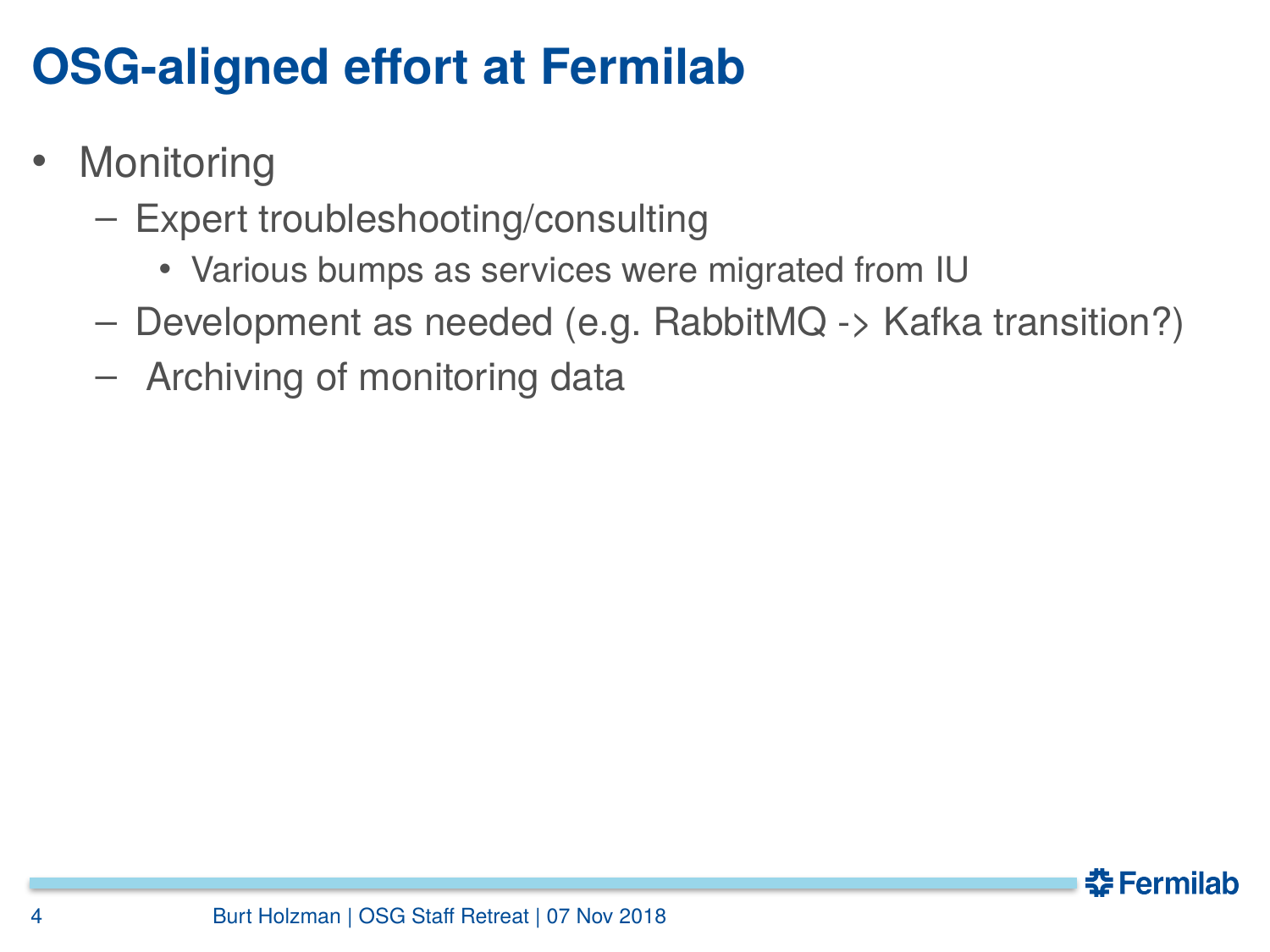

# OSG-aligned effort at Fermilab
Monitoring
Expert troubleshooting/consulting
Various bumps as services were migrated from IU
Development as needed (e.g. RabbitMQ -> Kafka transition?)
 Archiving of monitoring data
4
Burt Holzman | OSG Staff Retreat | 07 Nov 2018